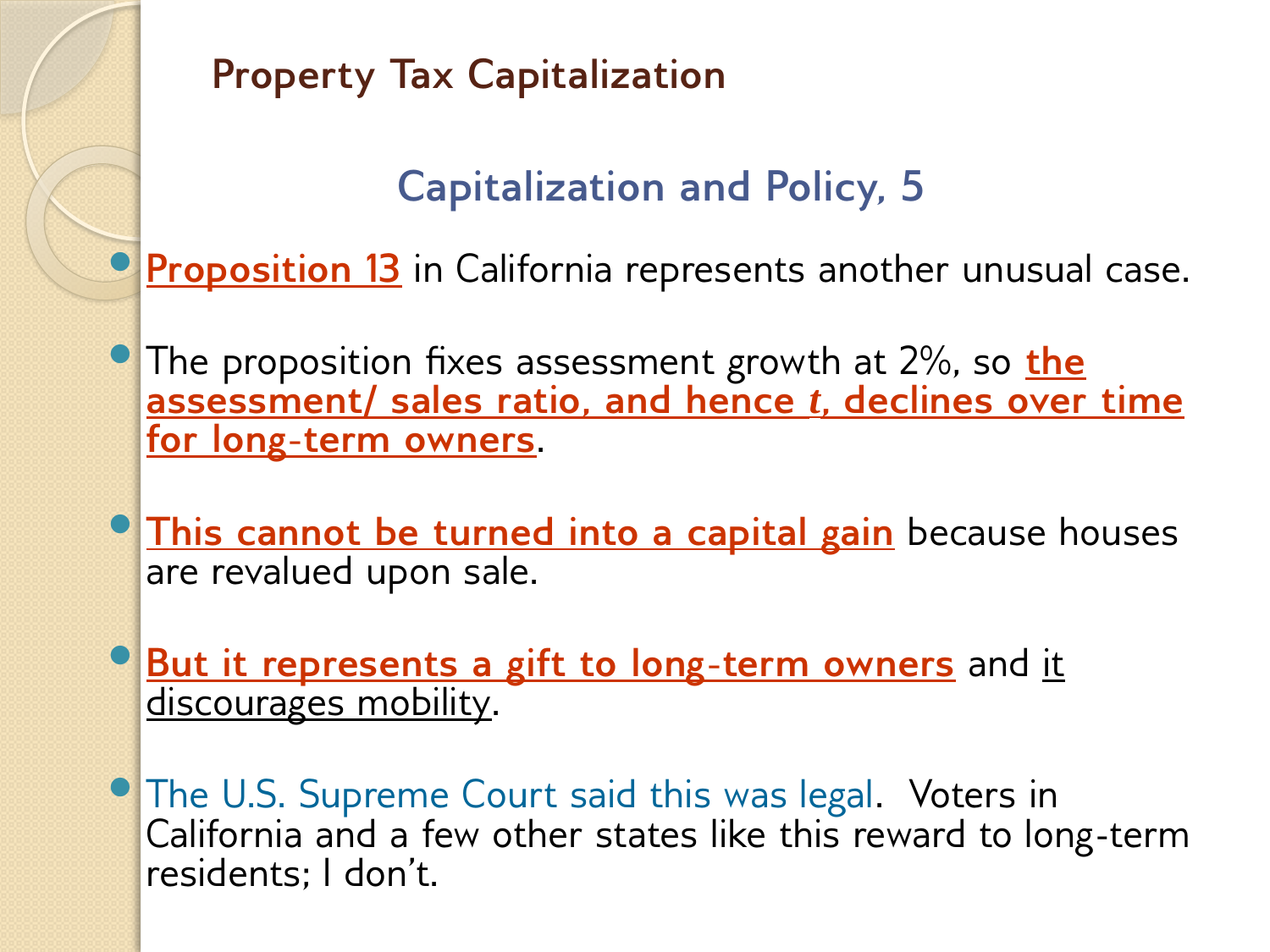

# Property Tax Capitalization
Capitalization and Policy, 5

Proposition 13 in California represents another unusual case.

The proposition fixes assessment growth at 2%, so the assessment/ sales ratio, and hence t, declines over time for long-term owners.

This cannot be turned into a capital gain because houses are revalued upon sale.

But it represents a gift to long-term owners and it discourages mobility.

The U.S. Supreme Court said this was legal.  Voters in California and a few other states like this reward to long-term residents; I don’t.